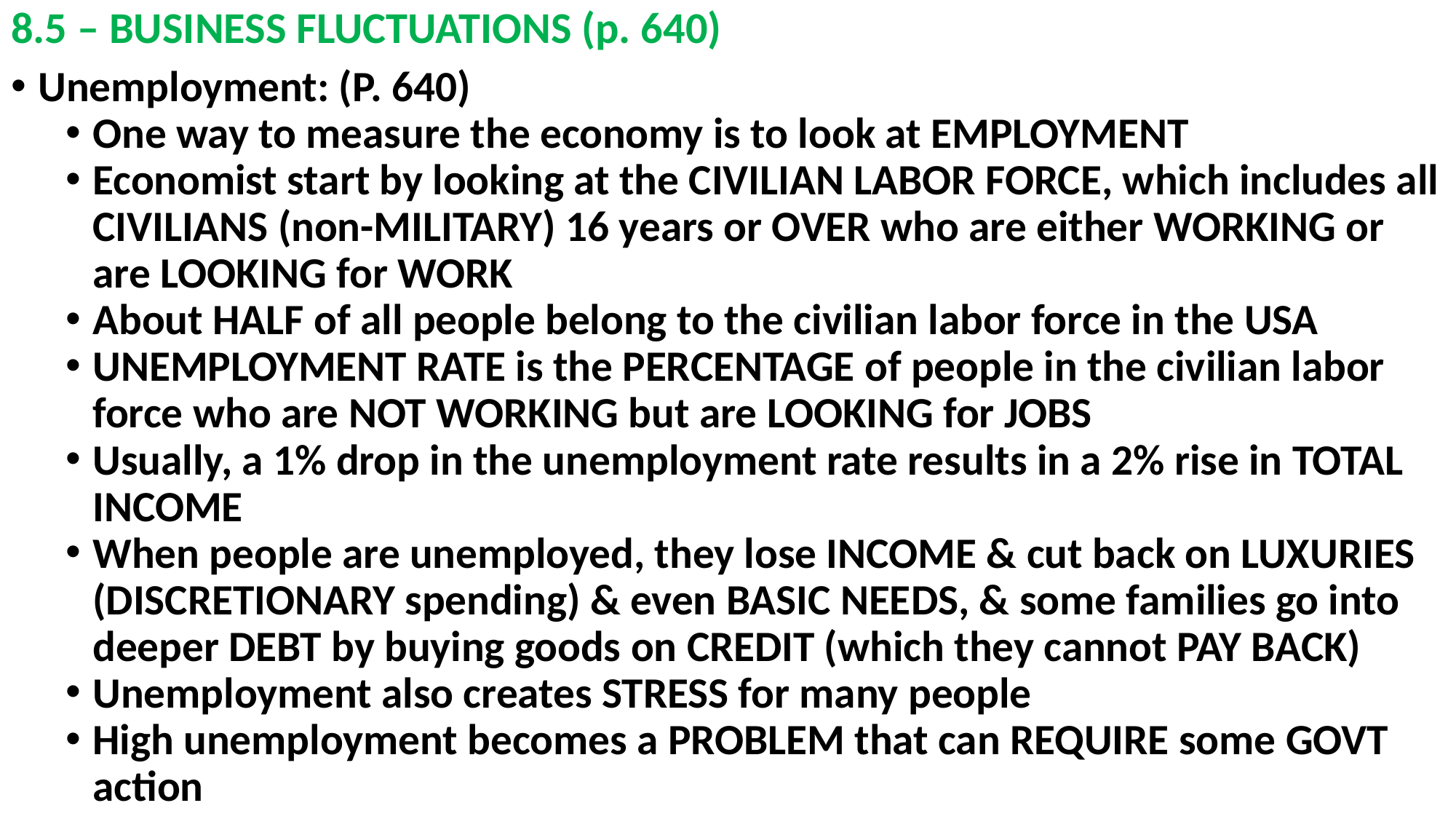

# 8.5 – BUSINESS FLUCTUATIONS (p. 640)
Unemployment: (P. 640)
One way to measure the economy is to look at EMPLOYMENT
Economist start by looking at the CIVILIAN LABOR FORCE, which includes all CIVILIANS (non-MILITARY) 16 years or OVER who are either WORKING or are LOOKING for WORK
About HALF of all people belong to the civilian labor force in the USA
UNEMPLOYMENT RATE is the PERCENTAGE of people in the civilian labor force who are NOT WORKING but are LOOKING for JOBS
Usually, a 1% drop in the unemployment rate results in a 2% rise in TOTAL INCOME
When people are unemployed, they lose INCOME & cut back on LUXURIES (DISCRETIONARY spending) & even BASIC NEEDS, & some families go into deeper DEBT by buying goods on CREDIT (which they cannot PAY BACK)
Unemployment also creates STRESS for many people
High unemployment becomes a PROBLEM that can REQUIRE some GOVT action